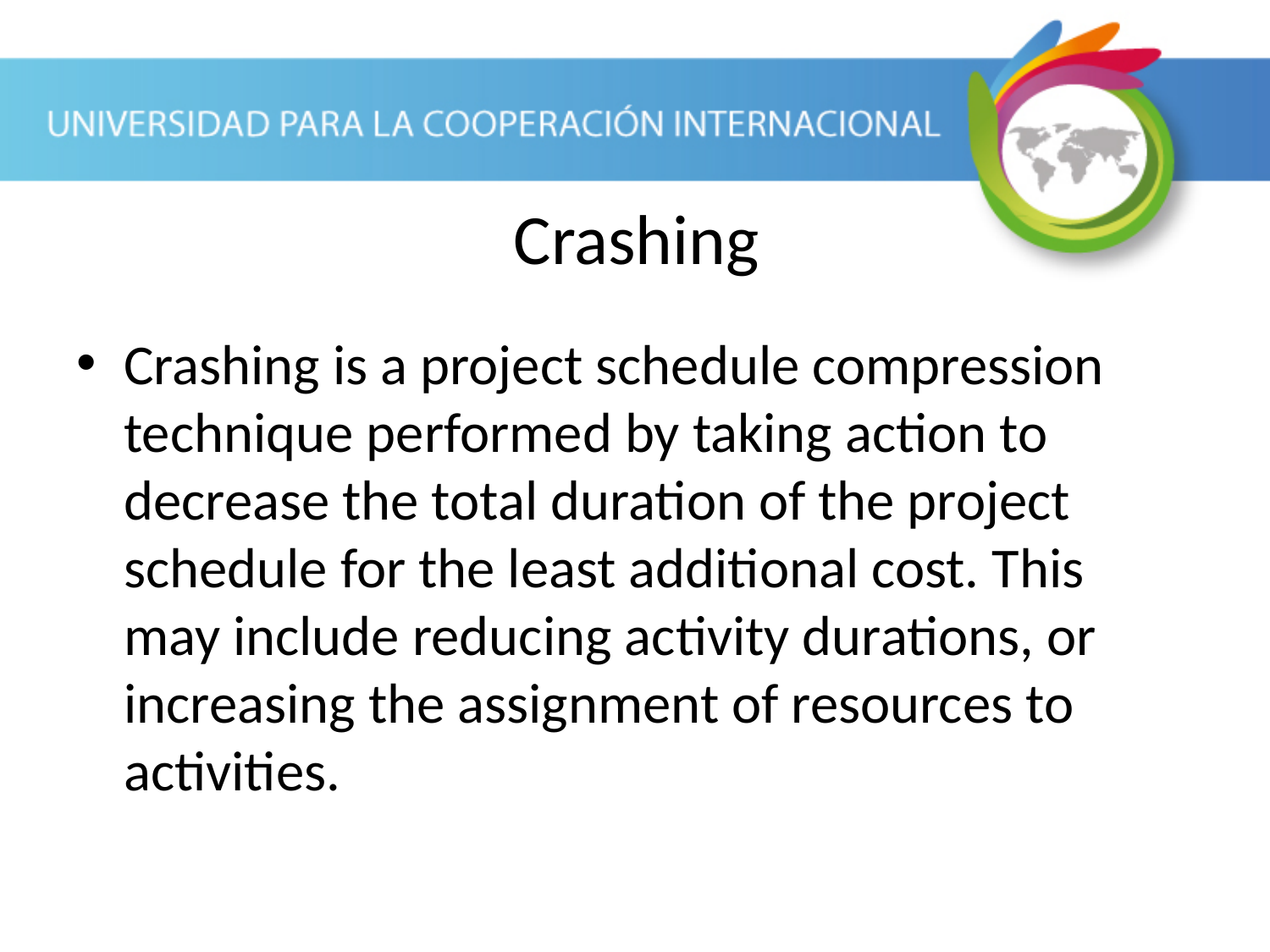

Crashing
Crashing is a project schedule compression technique performed by taking action to decrease the total duration of the project schedule for the least additional cost. This may include reducing activity durations, or increasing the assignment of resources to activities.